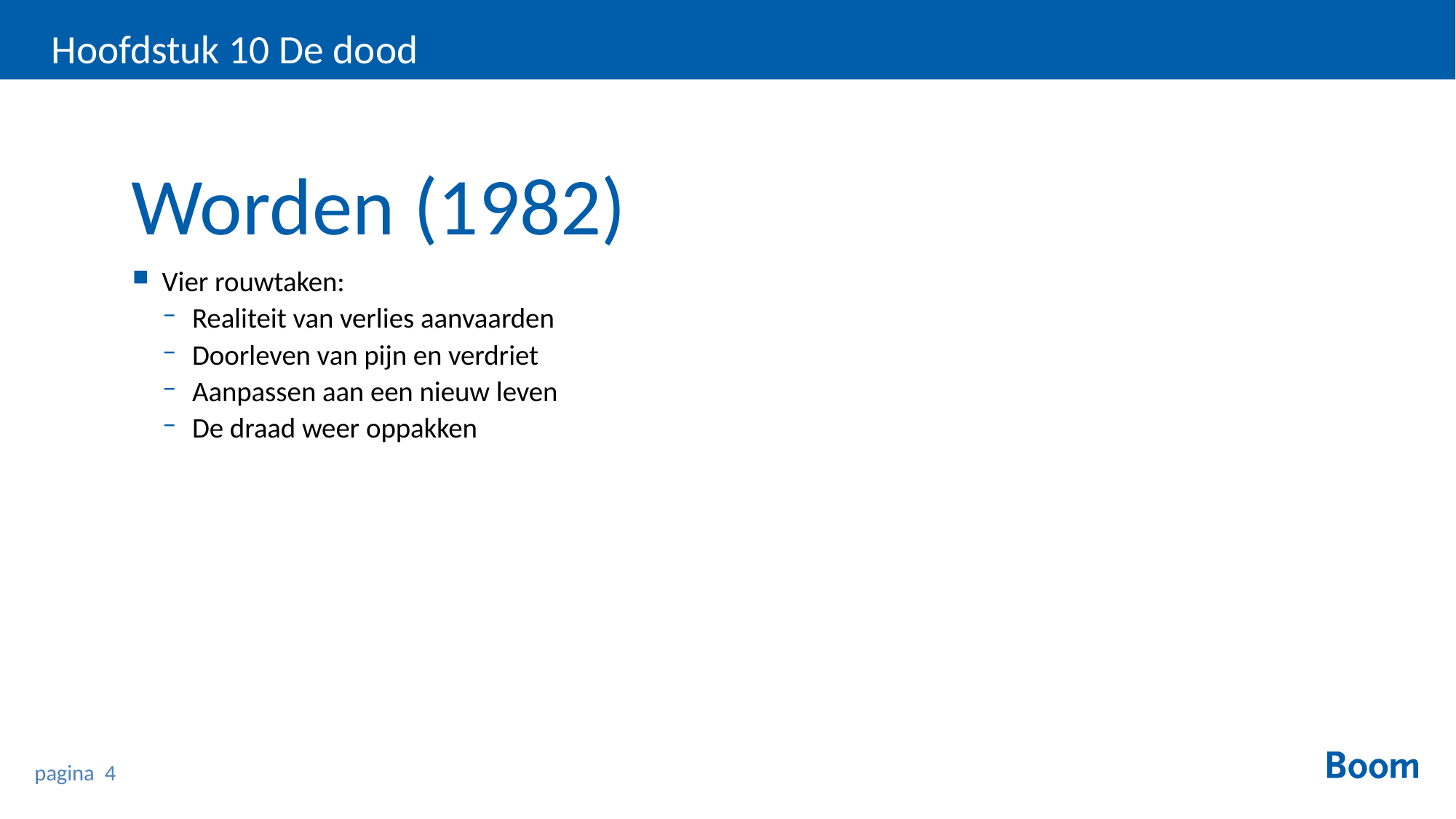

Hoofdstuk 10 De dood
Worden (1982)
Vier rouwtaken:
Realiteit van verlies aanvaarden
Doorleven van pijn en verdriet
Aanpassen aan een nieuw leven
De draad weer oppakken